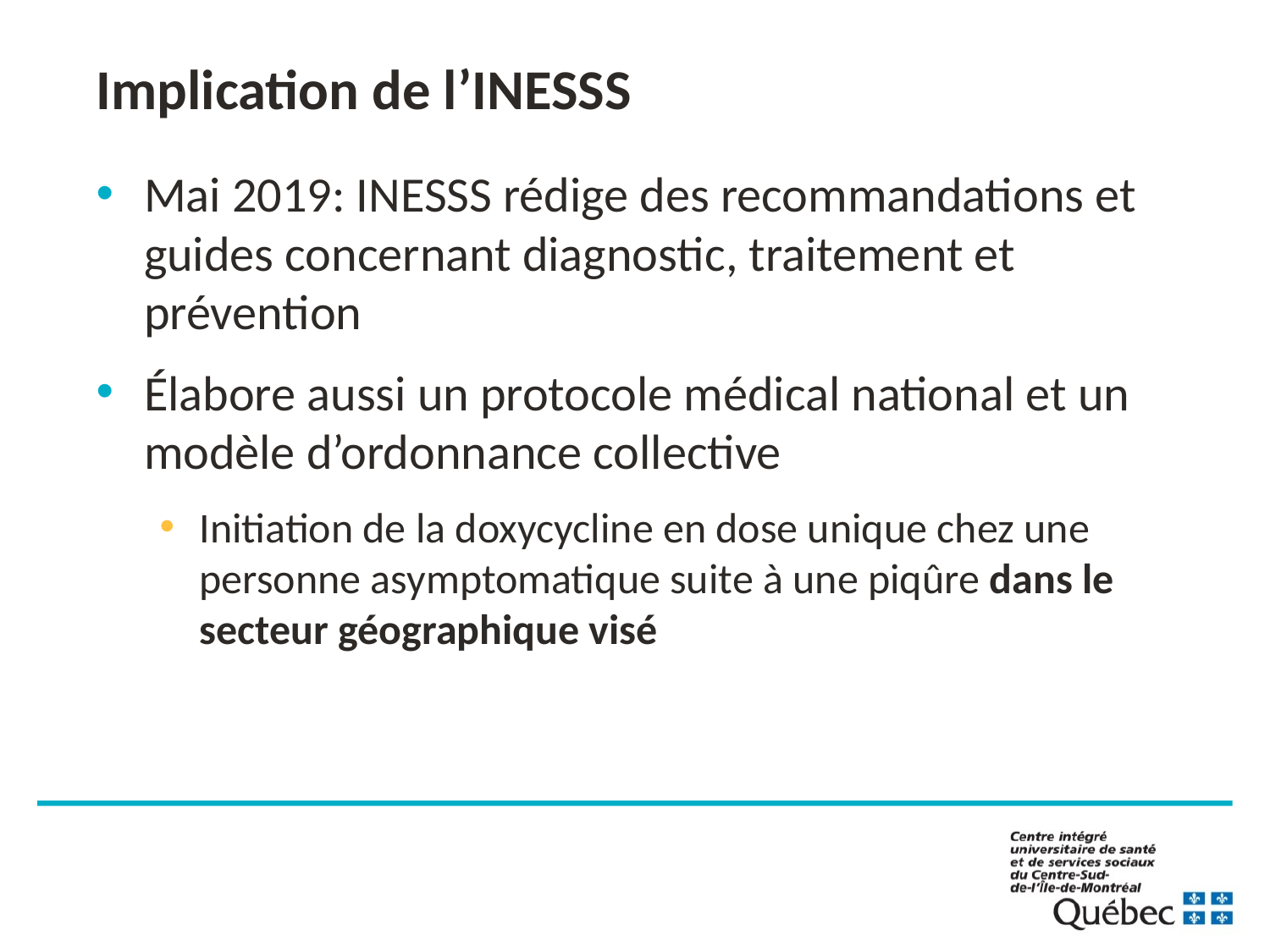

# Implication de l’INESSS
Mai 2019: INESSS rédige des recommandations et guides concernant diagnostic, traitement et prévention
Élabore aussi un protocole médical national et un modèle d’ordonnance collective
Initiation de la doxycycline en dose unique chez une personne asymptomatique suite à une piqûre dans le secteur géographique visé